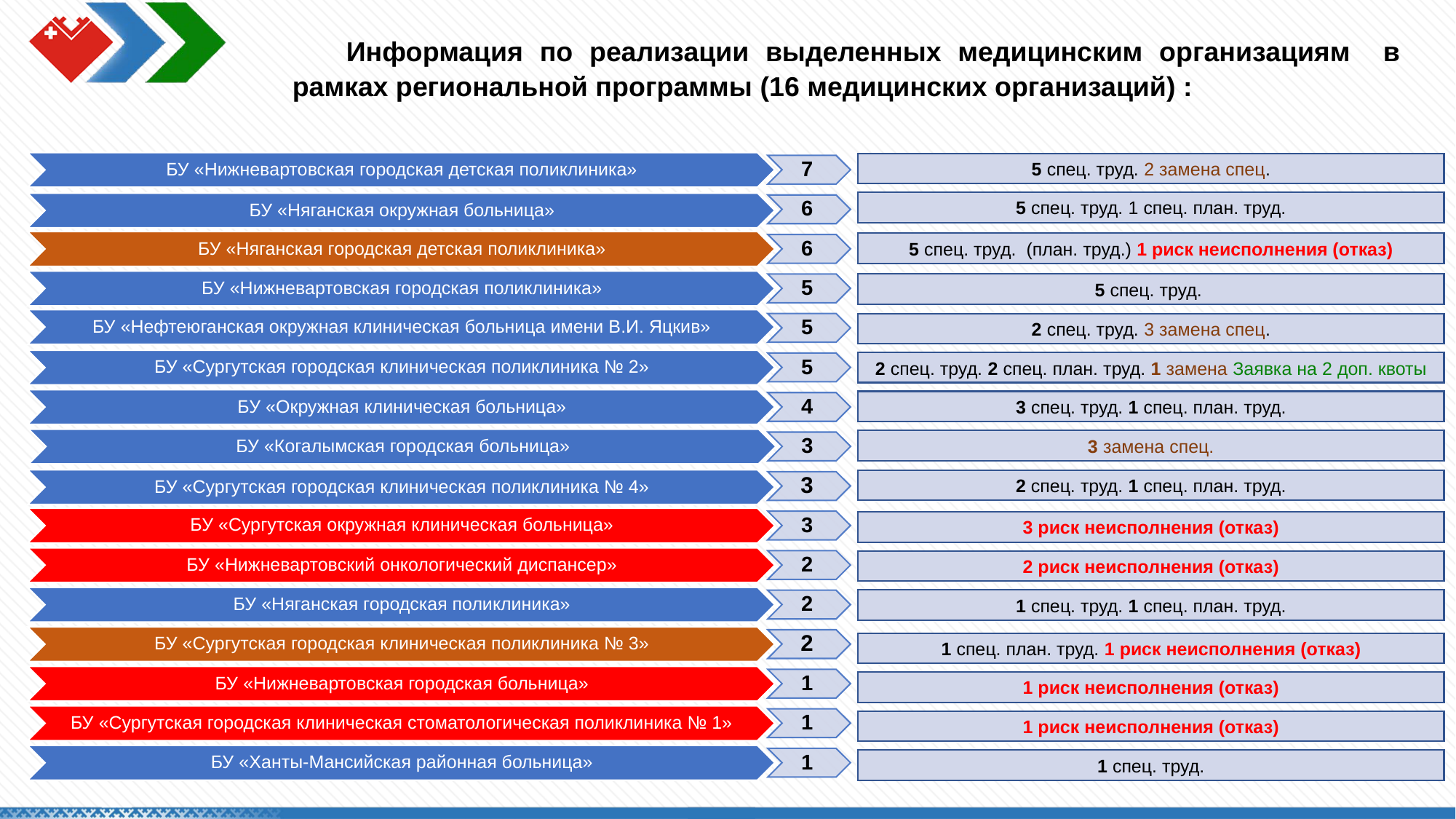

Информация по реализации выделенных медицинским организациям  в рамках региональной программы (16 медицинских организаций) :
БУ «Нижневартовская городская детская поликлиника»
7
БУ «Няганская окружная больница»
6
БУ «Няганская городская детская поликлиника»
6
БУ «Нижневартовская городская поликлиника»
5
БУ «Нефтеюганская окружная клиническая больница имени В.И. Яцкив»
5
БУ «Сургутская городская клиническая поликлиника № 2»
5
БУ «Окружная клиническая больница»
4
БУ «Когалымская городская больница»
3
БУ «Сургутская городская клиническая поликлиника № 4»
3
БУ «Сургутская окружная клиническая больница»
3
БУ «Нижневартовский онкологический диспансер»
2
БУ «Няганская городская поликлиника»
2
БУ «Сургутская городская клиническая поликлиника № 3»
2
БУ «Нижневартовская городская больница»
1
БУ «Сургутская городская клиническая стоматологическая поликлиника № 1»
1
БУ «Ханты-Мансийская районная больница»
1
5 спец. труд. 2 замена спец.
5 спец. труд. 1 спец. план. труд.
5 спец. труд.  (план. труд.) 1 риск неисполнения (отказ)
5 спец. труд.
2 спец. труд. 3 замена спец.
2 спец. труд. 2 спец. план. труд. 1 замена Заявка на 2 доп. квоты
3 спец. труд. 1 спец. план. труд.
3 замена спец.
2 спец. труд. 1 спец. план. труд.
3 риск неисполнения (отказ)
2 риск неисполнения (отказ)
1 спец. труд. 1 спец. план. труд.
1 спец. план. труд. 1 риск неисполнения (отказ)
1 риск неисполнения (отказ)
1 риск неисполнения (отказ)
1 спец. труд.